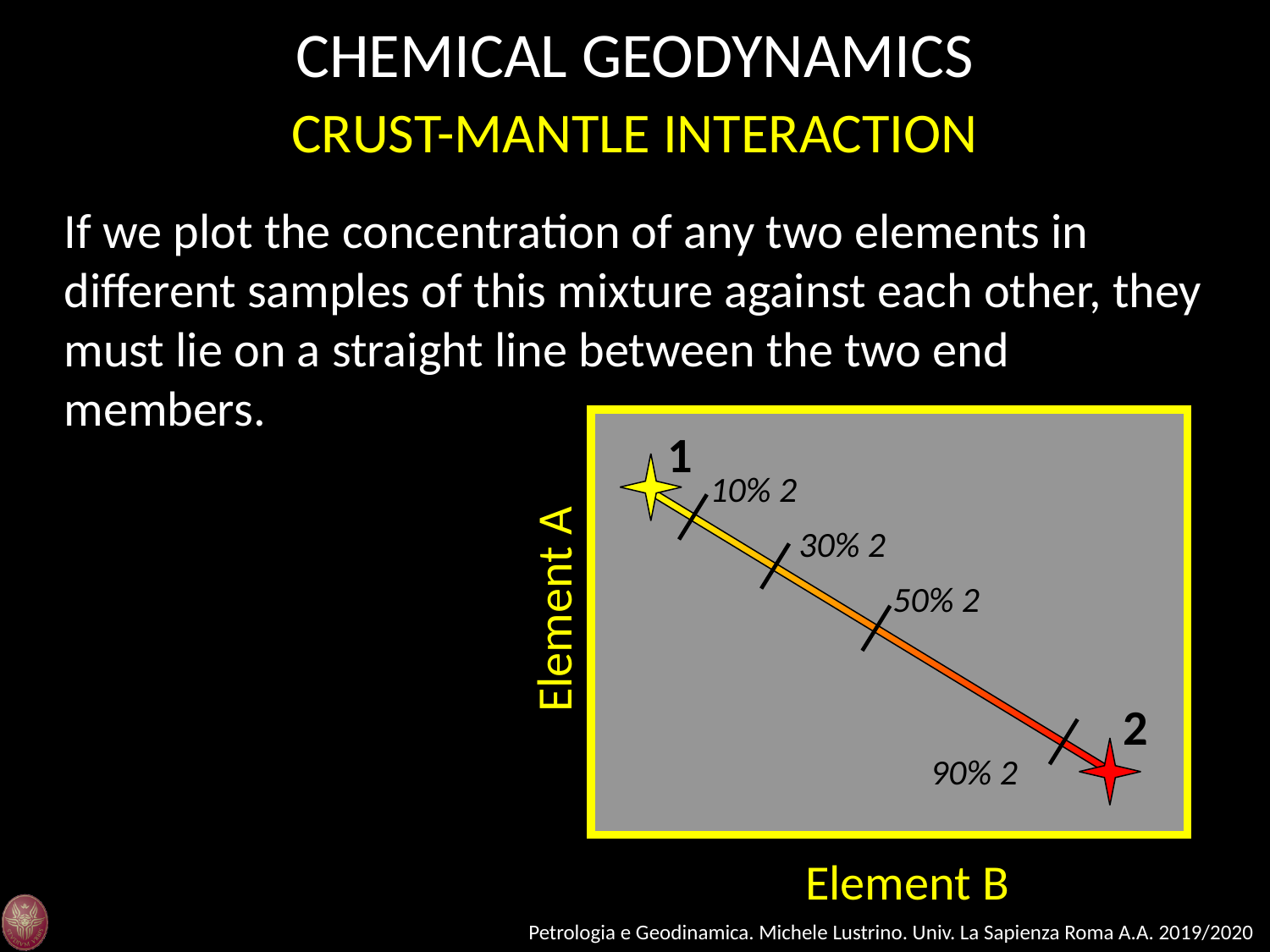

CHEMICAL GEODYNAMICS
CRUST-MANTLE INTERACTION
If we plot the concentration of any two elements in different samples of this mixture against each other, they must lie on a straight line between the two end members.

Element A
Element B
1

10% 2

30% 2

50% 2

2

90% 2